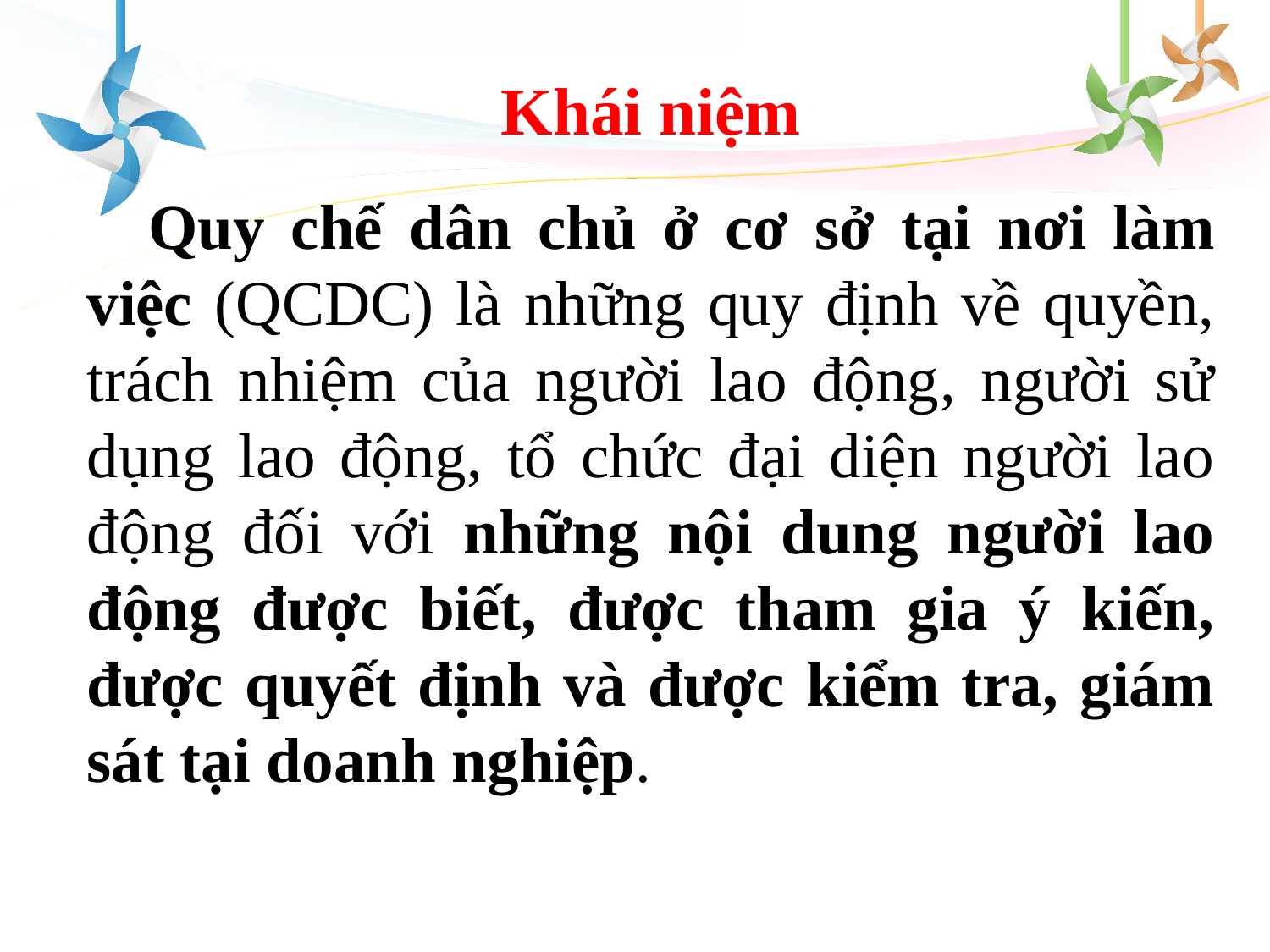

# Khái niệm
Quy chế dân chủ ở cơ sở tại nơi làm việc (QCDC) là những quy định về quyền, trách nhiệm của người lao động, người sử dụng lao động, tổ chức đại diện người lao động đối với những nội dung người lao động được biết, được tham gia ý kiến, được quyết định và được kiểm tra, giám sát tại doanh nghiệp.